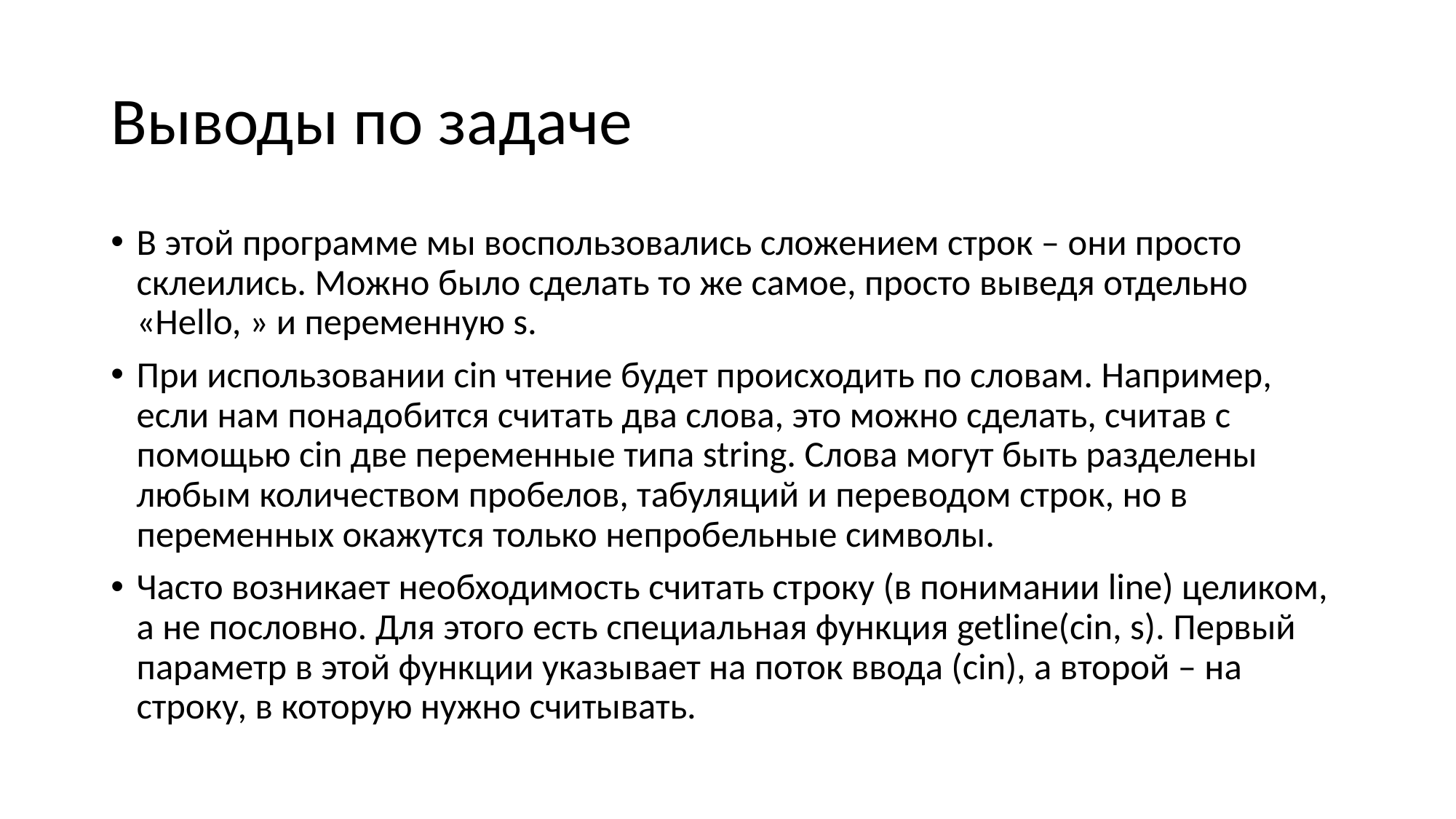

# Выводы по задаче
В этой программе мы воспользовались сложением строк – они просто склеились. Можно было сделать то же самое, просто выведя отдельно «Hello, » и переменную s.
При использовании cin чтение будет происходить по словам. Например, если нам понадобится считать два слова, это можно сделать, считав с помощью cin две переменные типа string. Слова могут быть разделены любым количеством пробелов, табуляций и переводом строк, но в переменных окажутся только непробельные символы.
Часто возникает необходимость считать строку (в понимании line) целиком, а не пословно. Для этого есть специальная функция getline(cin, s). Первый параметр в этой функции указывает на поток ввода (cin), а второй – на строку, в которую нужно считывать.